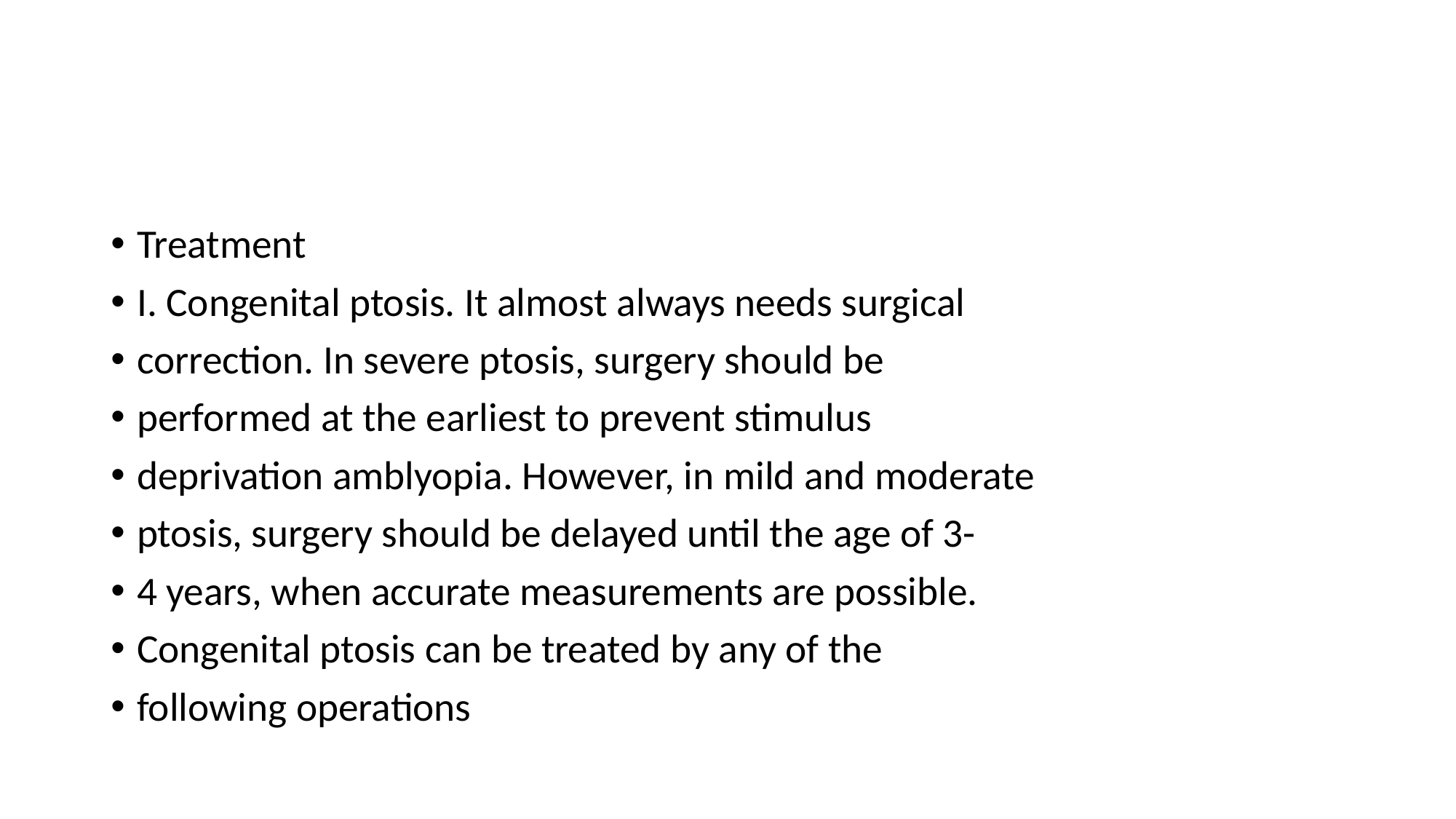

#
Treatment
I. Congenital ptosis. It almost always needs surgical
correction. In severe ptosis, surgery should be
performed at the earliest to prevent stimulus
deprivation amblyopia. However, in mild and moderate
ptosis, surgery should be delayed until the age of 3-
4 years, when accurate measurements are possible.
Congenital ptosis can be treated by any of the
following operations